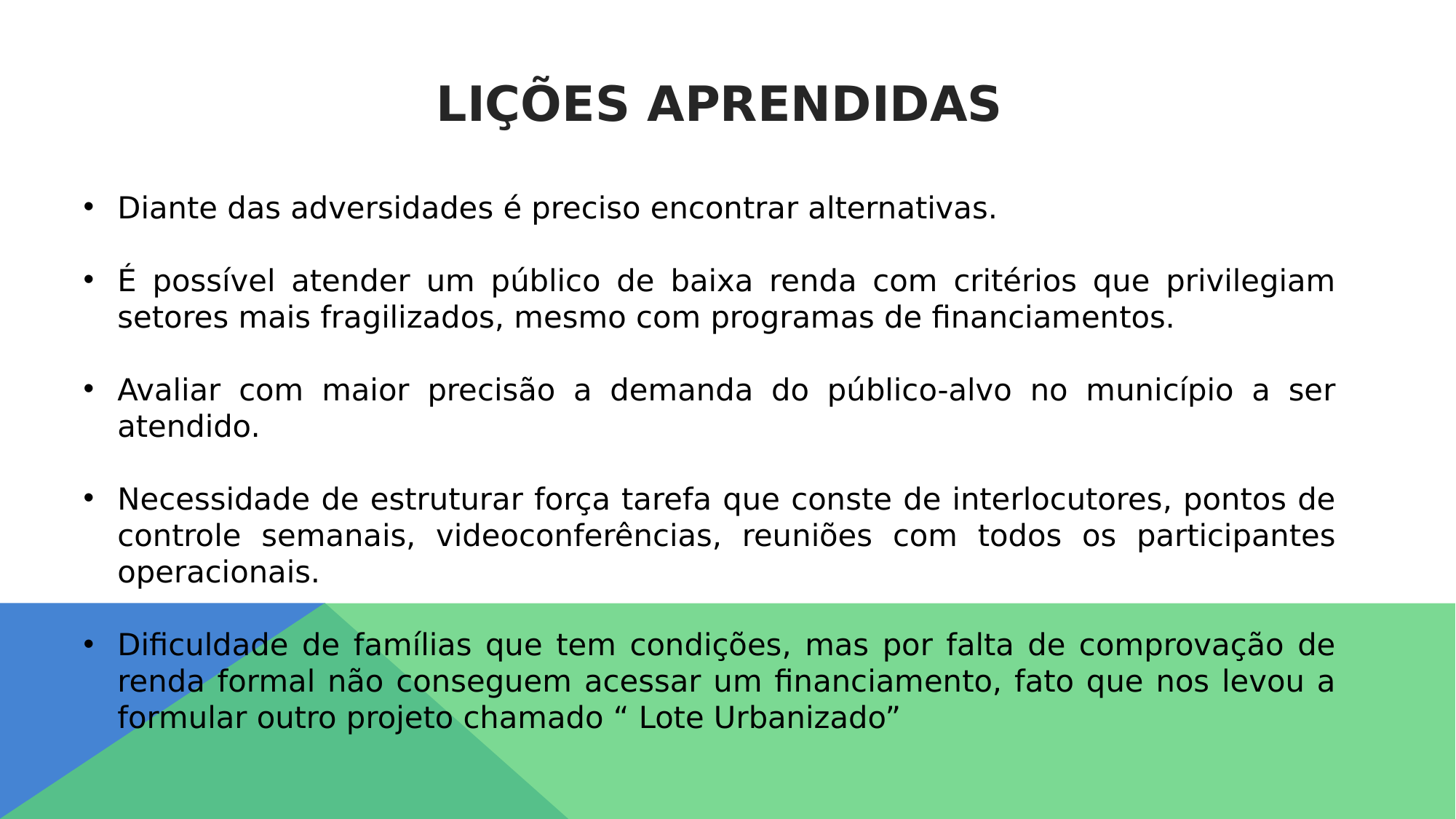

LIÇÕES APRENDIDAS

Diante das adversidades é preciso encontrar alternativas.

É possível atender um público de baixa renda com critérios que privilegiam setores mais fragilizados, mesmo com programas de financiamentos.

Avaliar com maior precisão a demanda do público-alvo no município a ser atendido.

Necessidade de estruturar força tarefa que conste de interlocutores, pontos de controle semanais, videoconferências, reuniões com todos os participantes operacionais.

Dificuldade de famílias que tem condições, mas por falta de comprovação de renda formal não conseguem acessar um financiamento, fato que nos levou a formular outro projeto chamado “ Lote Urbanizado”